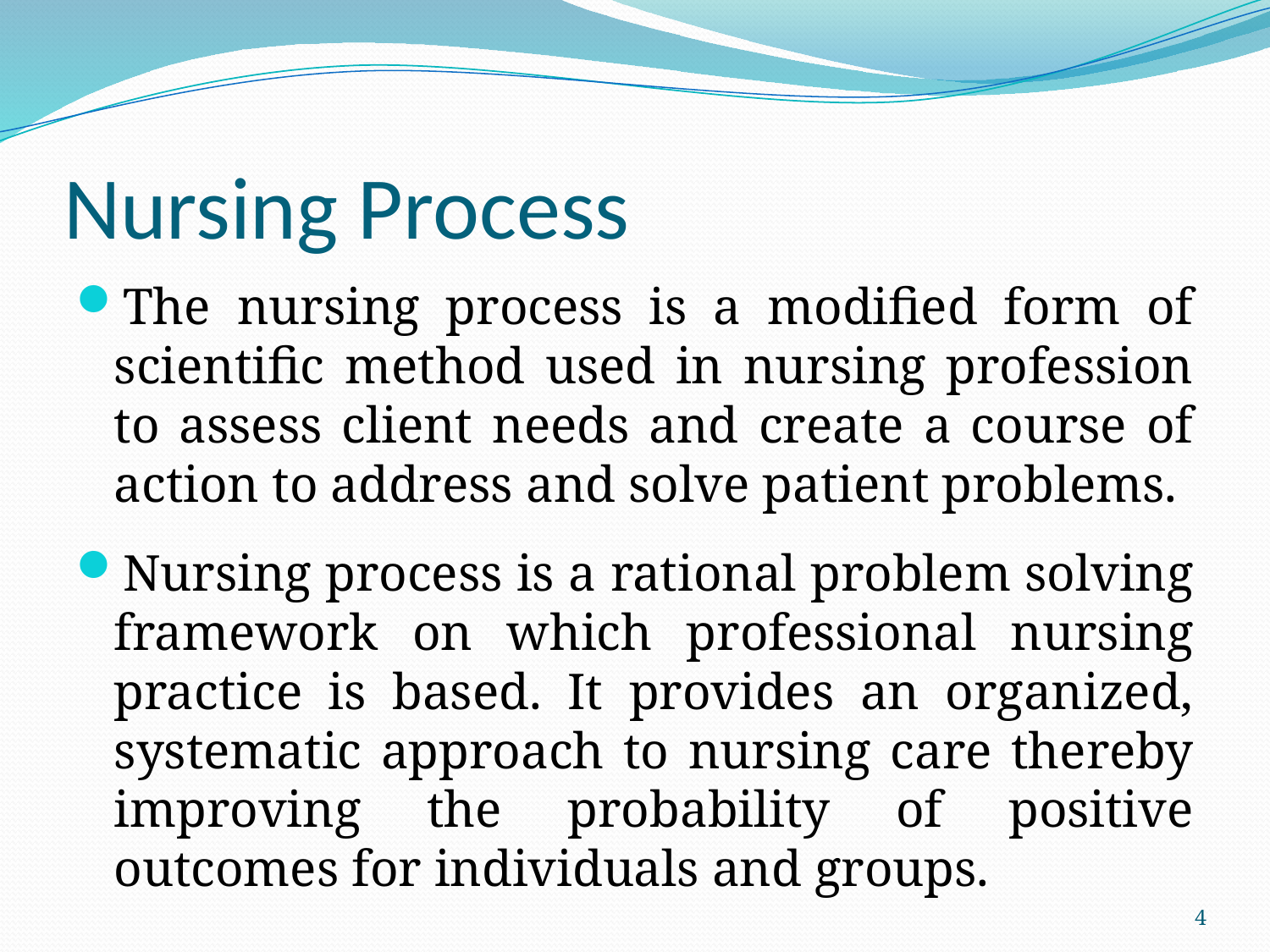

# Nursing Process
The nursing process is a modified form of scientific method used in nursing profession to assess client needs and create a course of action to address and solve patient problems.

Nursing process is a rational problem solving framework on which professional nursing practice is based. It provides an organized, systematic approach to nursing care thereby improving the probability of positive outcomes for individuals and groups.
4